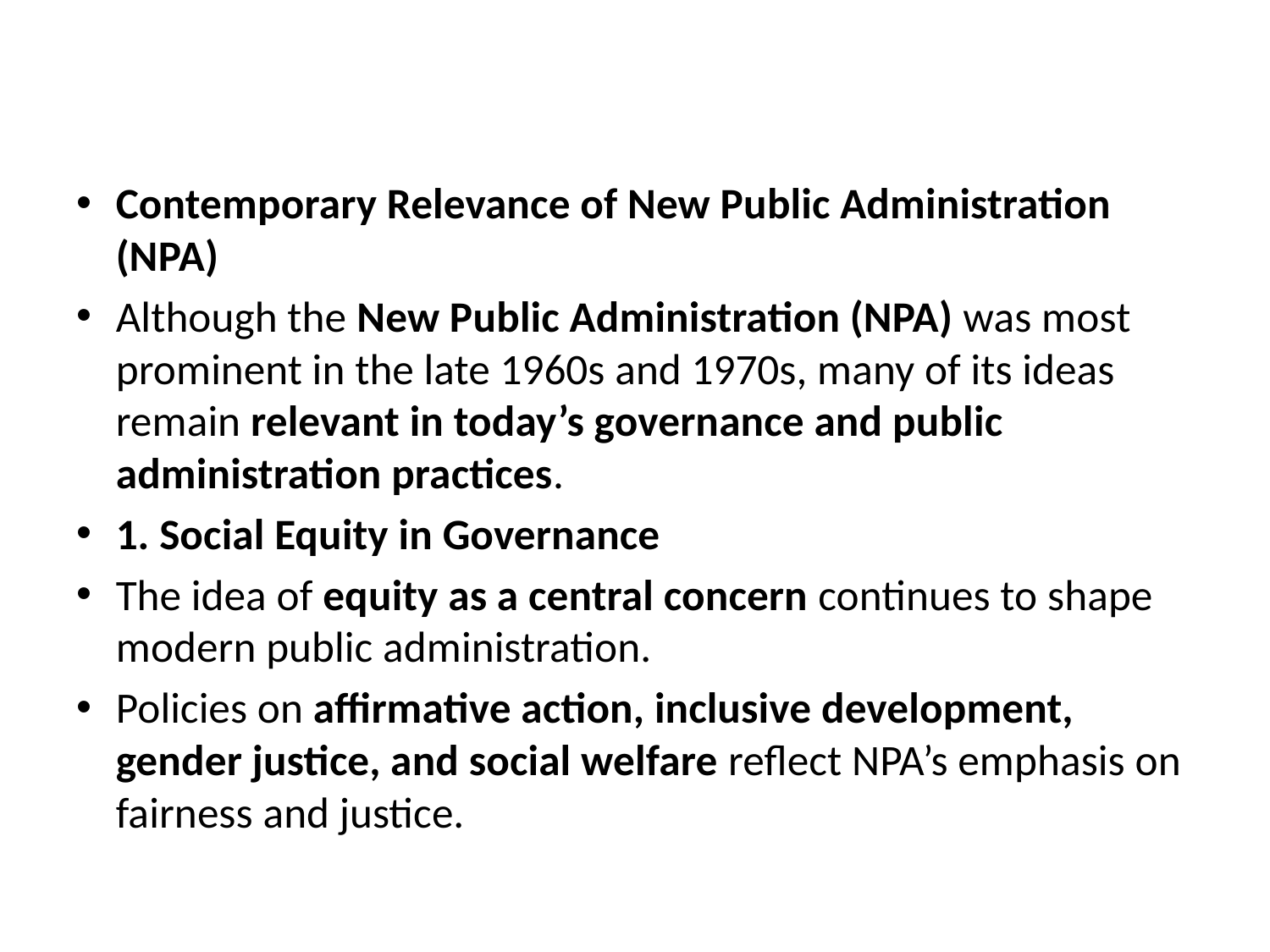

#
Contemporary Relevance of New Public Administration (NPA)
Although the New Public Administration (NPA) was most prominent in the late 1960s and 1970s, many of its ideas remain relevant in today’s governance and public administration practices.
1. Social Equity in Governance
The idea of equity as a central concern continues to shape modern public administration.
Policies on affirmative action, inclusive development, gender justice, and social welfare reflect NPA’s emphasis on fairness and justice.